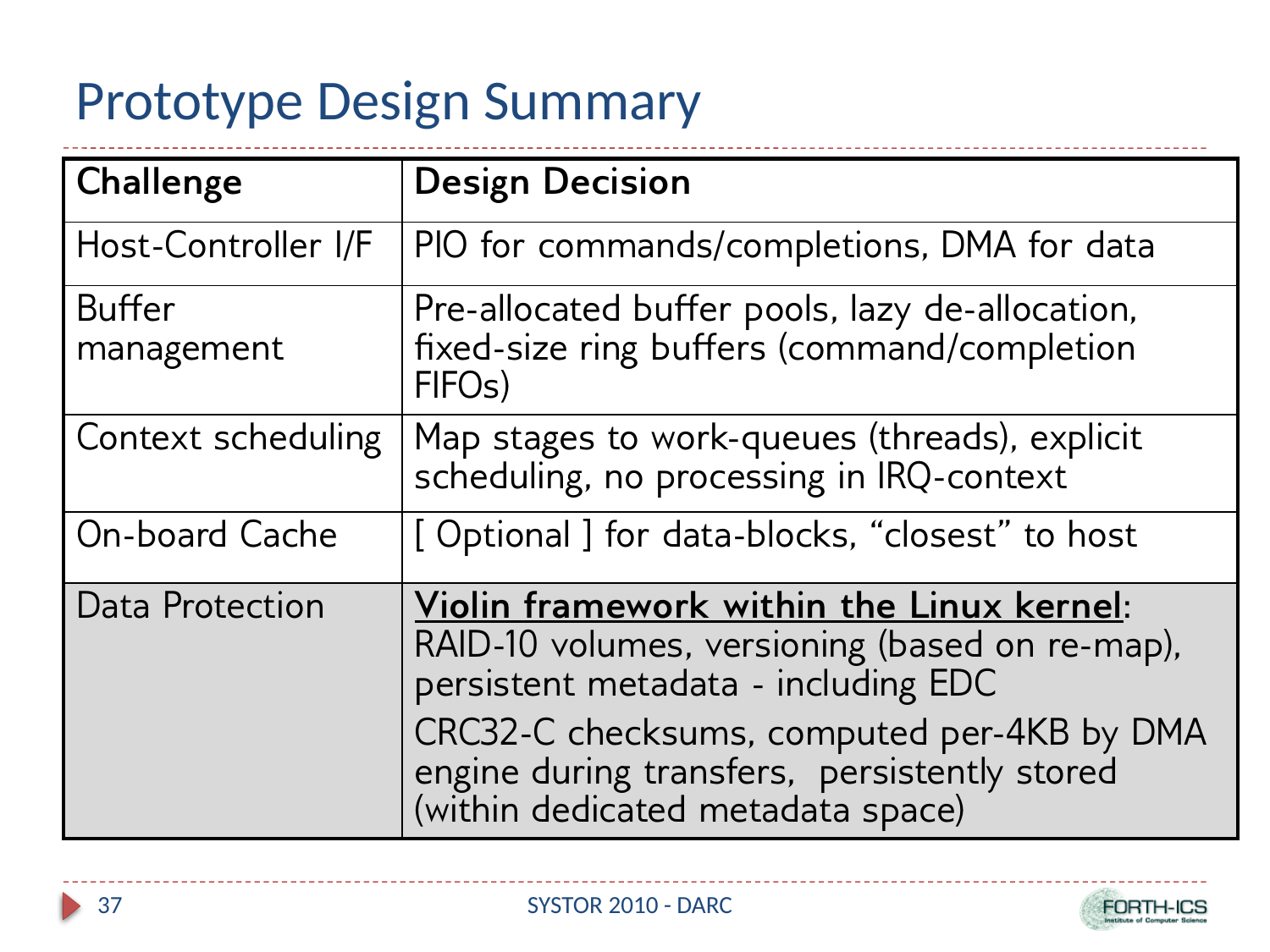

# Prototype Design Summary
| Challenge | Design Decision |
| --- | --- |
| Host-Controller I/F | PIO for commands/completions, DMA for data |
| Buffer management | Pre-allocated buffer pools, lazy de-allocation, fixed-size ring buffers (command/completion FIFOs) |
| Context scheduling | Map stages to work-queues (threads), explicit scheduling, no processing in IRQ-context |
| On-board Cache | [ Optional ] for data-blocks, “closest” to host |
| Data Protection | Violin framework within the Linux kernel: RAID-10 volumes, versioning (based on re-map), persistent metadata - including EDC CRC32-C checksums, computed per-4KB by DMA engine during transfers, persistently stored (within dedicated metadata space) |
37
SYSTOR 2010 - DARC